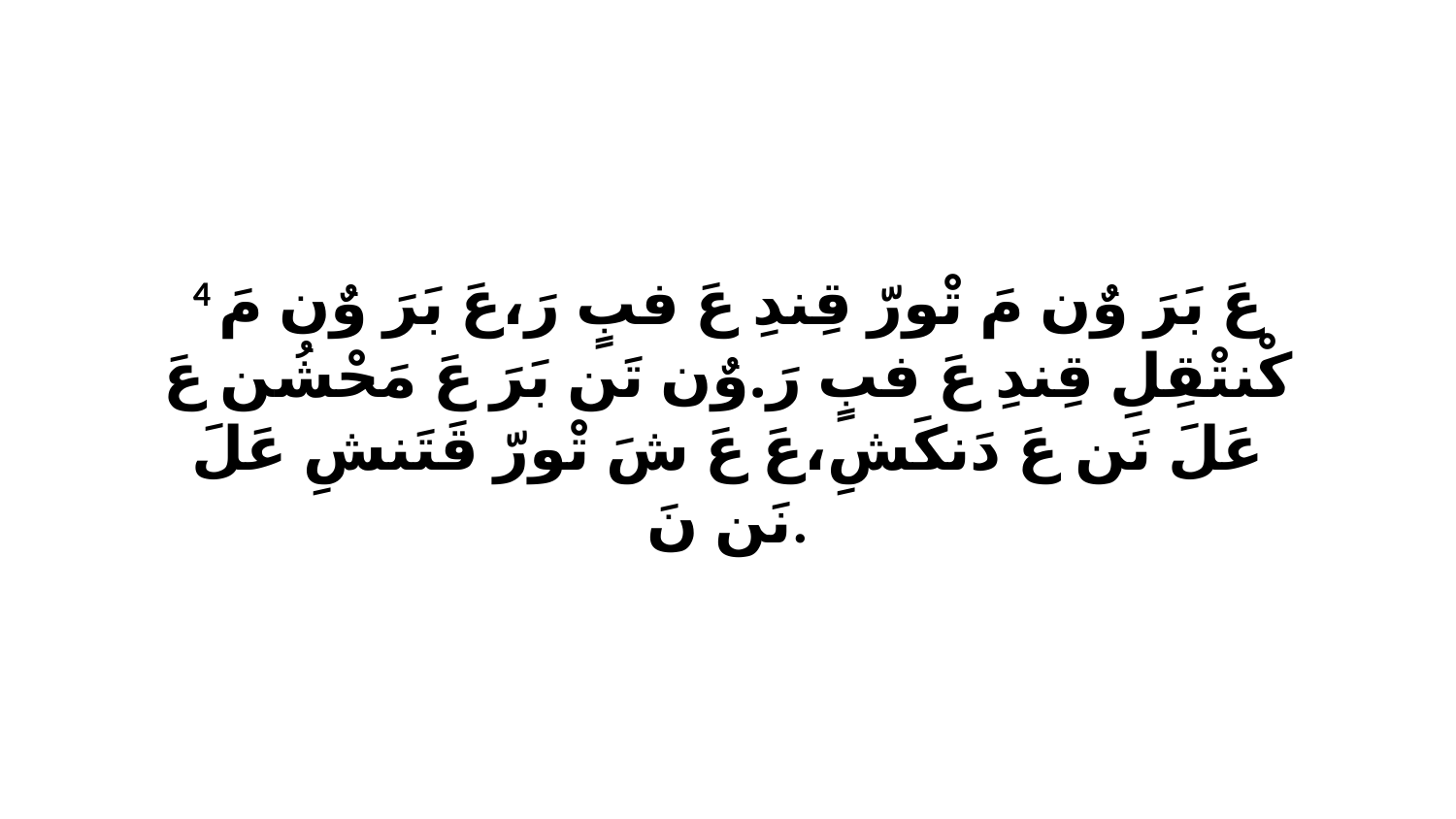

4 عَ بَرَ وٌن مَ تْورّ قِندِ عَ فبٍ رَ،عَ بَرَ وٌن مَ كْنتْقِلِ قِندِ عَ فبٍ رَ.وٌن تَن بَرَ عَ مَحْشُن عَ عَلَ نَن عَ دَنكَشِ،عَ عَ شَ تْورّ قَتَنشِ عَلَ نَن نَ.